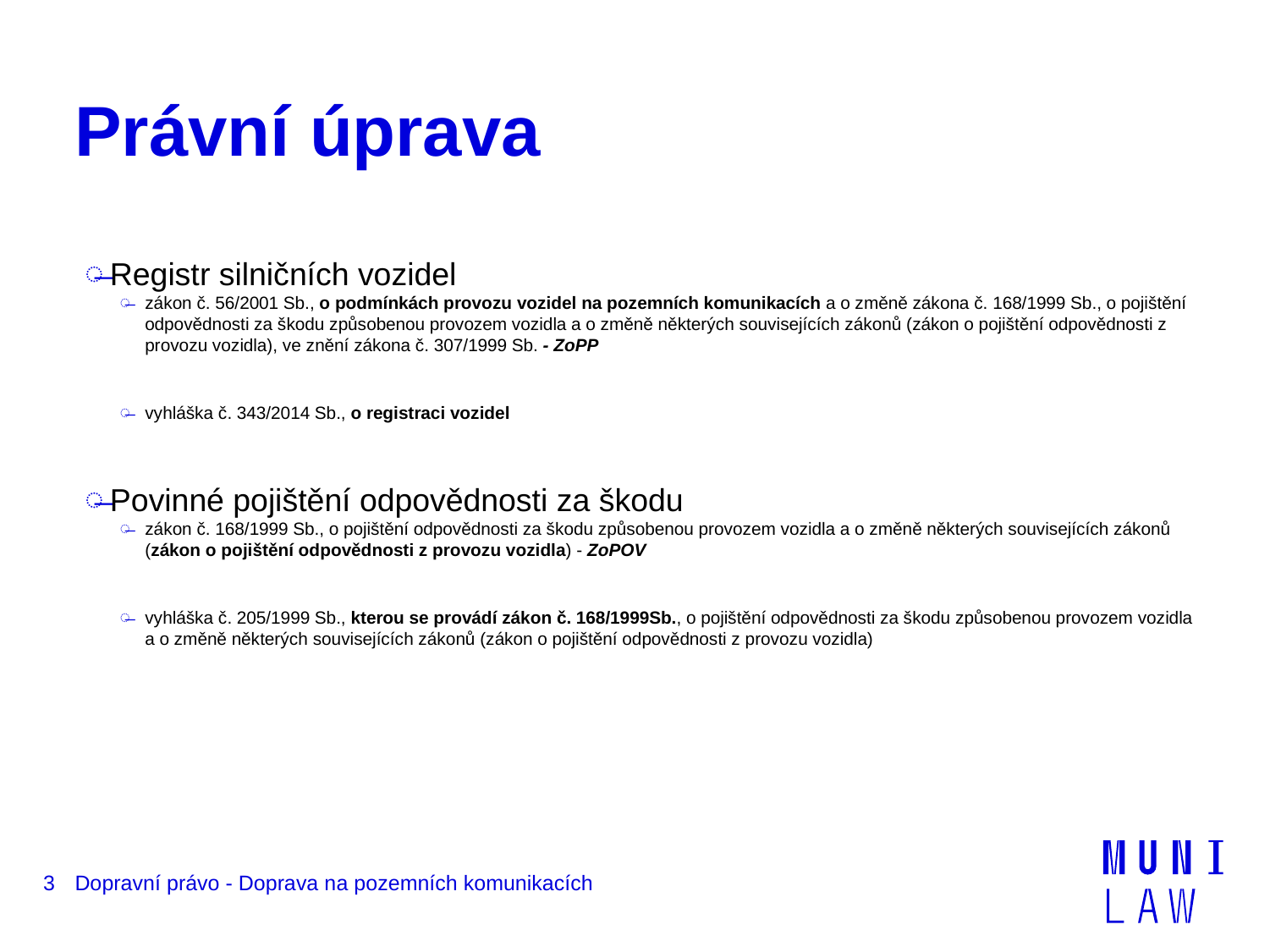

# Právní úprava
Registr silničních vozidel
zákon č. 56/2001 Sb., o podmínkách provozu vozidel na pozemních komunikacích a o změně zákona č. 168/1999 Sb., o pojištění odpovědnosti za škodu způsobenou provozem vozidla a o změně některých souvisejících zákonů (zákon o pojištění odpovědnosti z provozu vozidla), ve znění zákona č. 307/1999 Sb. - ZoPP

vyhláška č. 343/2014 Sb., o registraci vozidel

Povinné pojištění odpovědnosti za škodu
zákon č. 168/1999 Sb., o pojištění odpovědnosti za škodu způsobenou provozem vozidla a o změně některých souvisejících zákonů (zákon o pojištění odpovědnosti z provozu vozidla) - ZoPOV

vyhláška č. 205/1999 Sb., kterou se provádí zákon č. 168/1999Sb., o pojištění odpovědnosti za škodu způsobenou provozem vozidla a o změně některých souvisejících zákonů (zákon o pojištění odpovědnosti z provozu vozidla)

3
Dopravní právo - Doprava na pozemních komunikacích